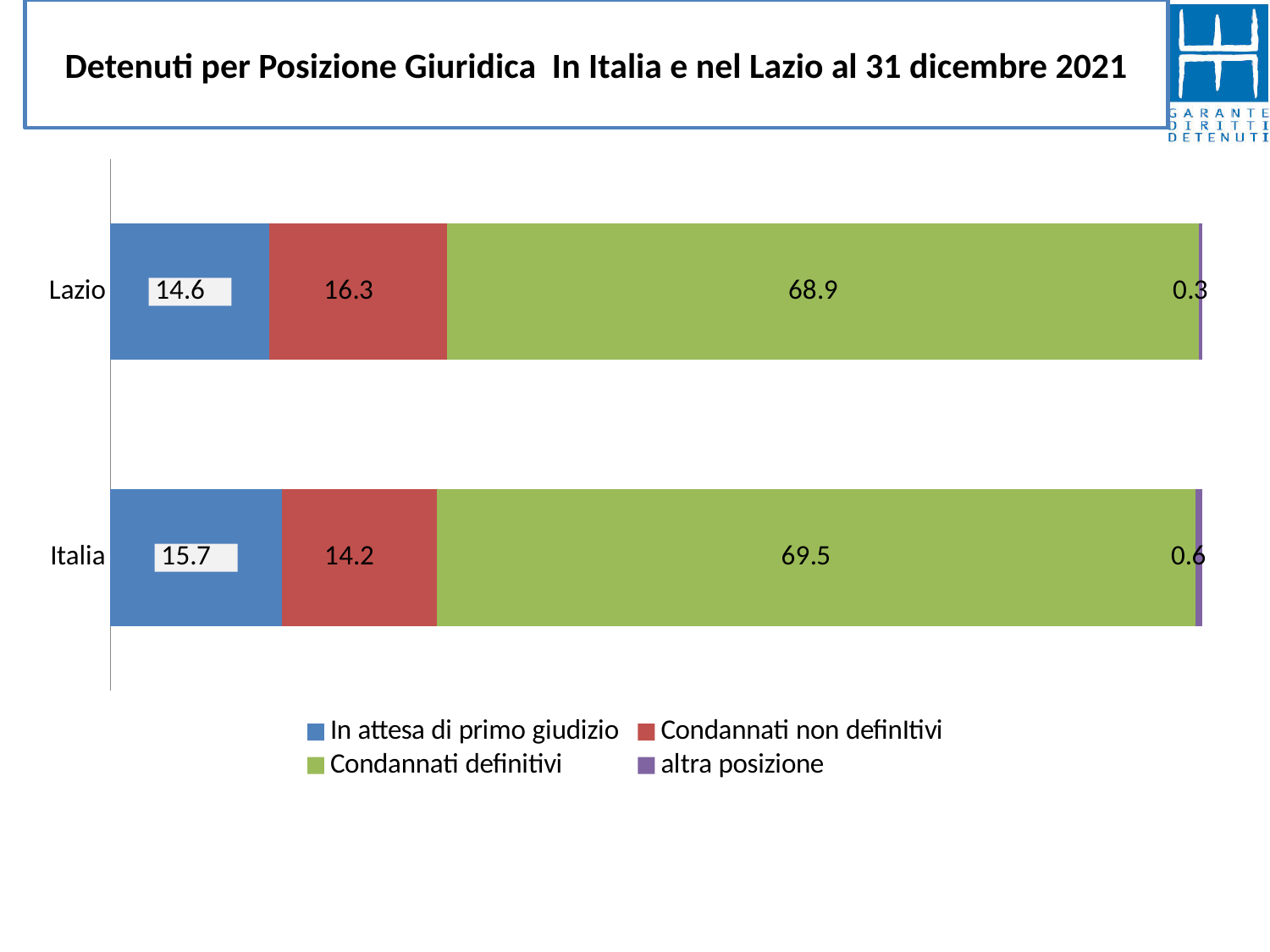

# Detenuti per Posizione Giuridica  In Italia e nel Lazio al 31 dicembre 2021

### Chart

| Category | In attesa di primo giudizio | Condannati non definItivi | Condannati definitivi | altra posizione |
|---|---|---|---|---|
| Lazio | 14.581831290555156 | 16.276135544340303 | 68.8536409516943 | 0.2883922134102379 |
| Italia | 15.69808253592936 | 14.183322865481951 | 69.51453799830051 | 0.6040566002881738 |